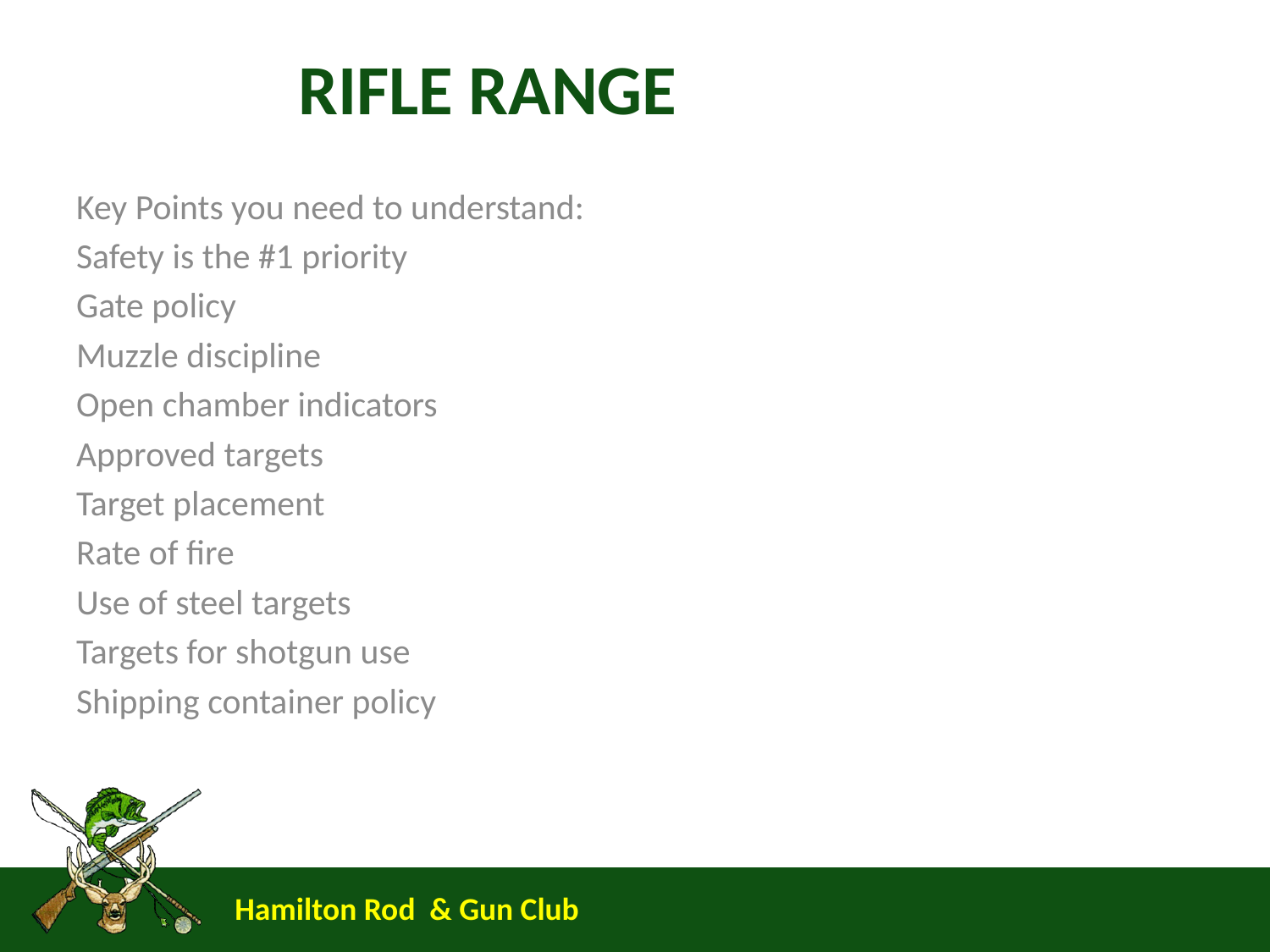

# RIFLE RANGE
Key Points you need to understand:
Safety is the #1 priority
Gate policy
Muzzle discipline
Open chamber indicators
Approved targets
Target placement
Rate of fire
Use of steel targets
Targets for shotgun use
Shipping container policy